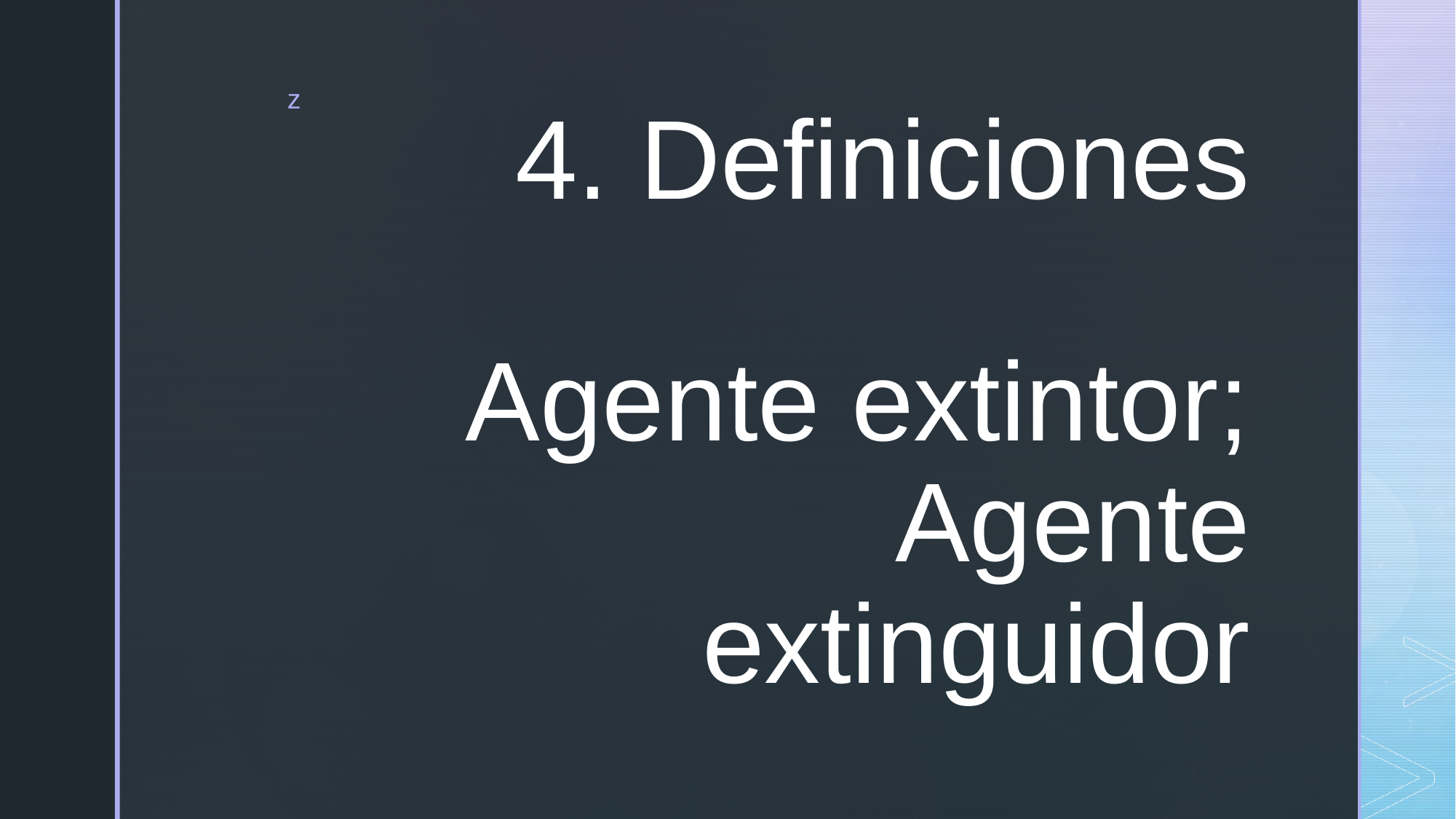

# 4. Definiciones Agente extintor; Agente extinguidor